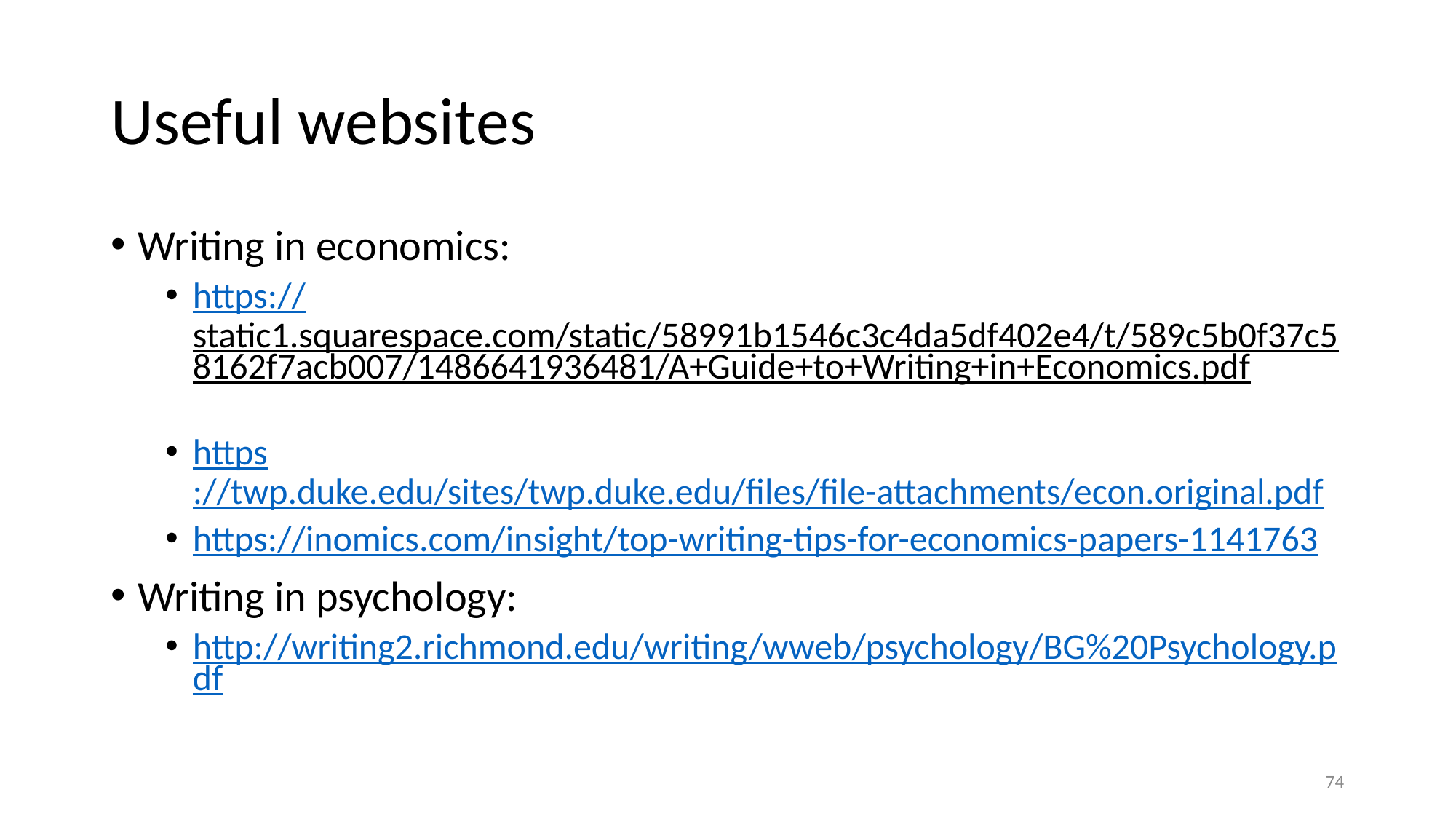

# Useful websites
Writing in economics:
https://static1.squarespace.com/static/58991b1546c3c4da5df402e4/t/589c5b0f37c58162f7acb007/1486641936481/A+Guide+to+Writing+in+Economics.pdf
https://twp.duke.edu/sites/twp.duke.edu/files/file-attachments/econ.original.pdf
https://inomics.com/insight/top-writing-tips-for-economics-papers-1141763
Writing in psychology:
http://writing2.richmond.edu/writing/wweb/psychology/BG%20Psychology.pdf

74